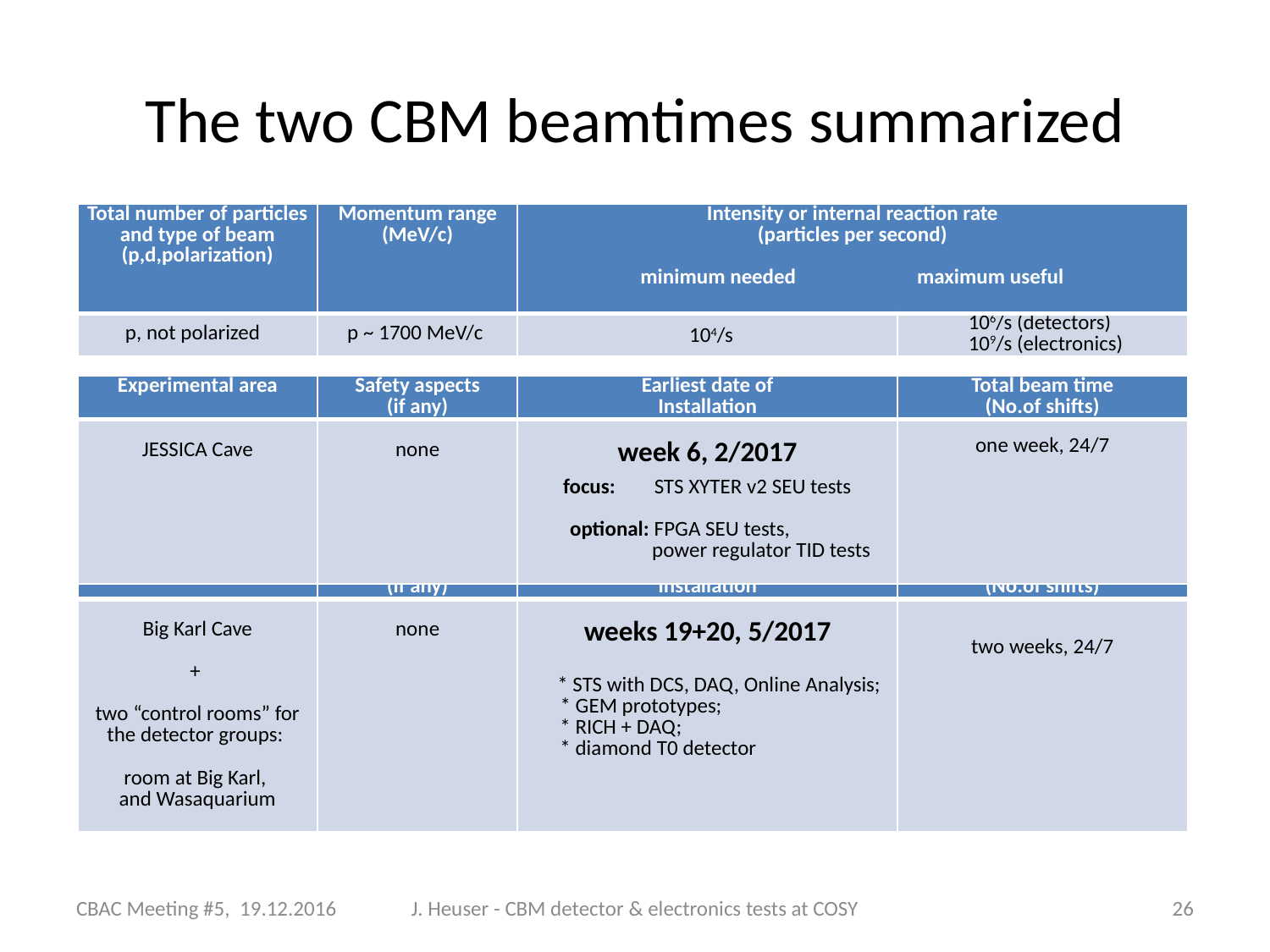

# The two CBM beamtimes summarized
| Total number of particles and type of beam (p,d,polarization) | Momentum range (MeV/c) | Intensity or internal reaction rate (particles per second) minimum needed maximum useful |  |
| --- | --- | --- | --- |
| p, not polarized | p ~ 1700 MeV/c | 104/s | 106/s (detectors) 109/s (electronics) |
| Experimental area | Safety aspects (if any) | Earliest date of Installation | Total beam time (No.of shifts) |
| --- | --- | --- | --- |
| JESSICA Cave | none | week 6, 2/2017 focus: STS XYTER v2 SEU tests optional: FPGA SEU tests, power regulator TID tests | one week, 24/7 |
| Experimental area | Safety aspects (if any) | Earliest date of Installation | Total beam time (No.of shifts) |
| --- | --- | --- | --- |
| Big Karl Cave + two “control rooms” for the detector groups: room at Big Karl, and Wasaquarium | none | weeks 19+20, 5/2017 \* STS with DCS, DAQ, Online Analysis; \* GEM prototypes; \* RICH + DAQ; \* diamond T0 detector | two weeks, 24/7 |
CBAC Meeting #5,  19.12.2016
J. Heuser - CBM detector & electronics tests at COSY
26